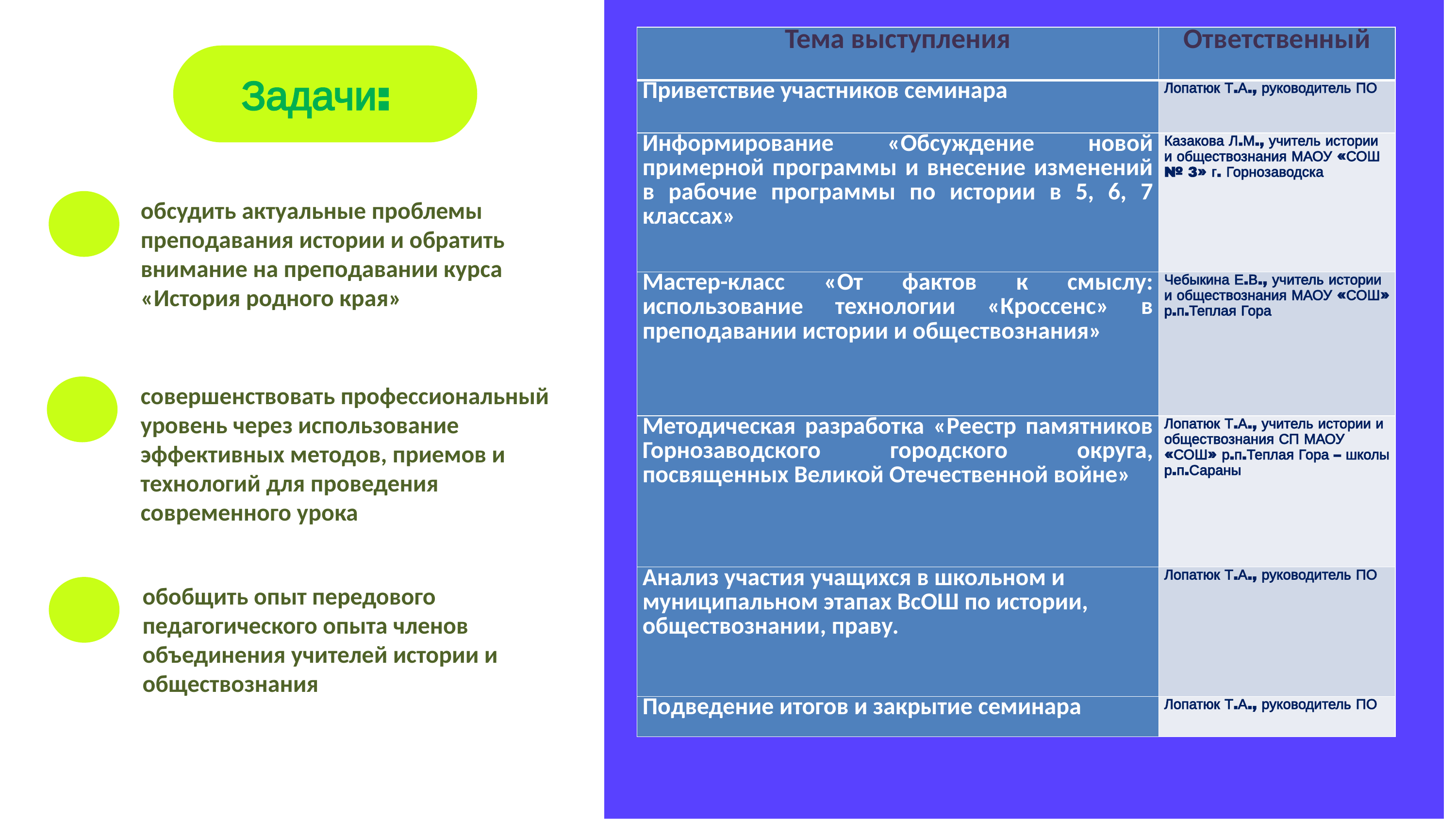

| Тема выступления | Ответственный |
| --- | --- |
| Приветствие участников семинара | Лопатюк Т.А., руководитель ПО |
| Информирование «Обсуждение новой примерной программы и внесение изменений в рабочие программы по истории в 5, 6, 7 классах» | Казакова Л.М., учитель истории и обществознания МАОУ «СОШ № 3» г. Горнозаводска |
| Мастер-класс «От фактов к смыслу: использование технологии «Кроссенс» в преподавании истории и обществознания» | Чебыкина Е.В., учитель истории и обществознания МАОУ «СОШ» р.п.Теплая Гора |
| Методическая разработка «Реестр памятников Горнозаводского городского округа, посвященных Великой Отечественной войне» | Лопатюк Т.А., учитель истории и обществознания СП МАОУ «СОШ» р.п.Теплая Гора – школы р.п.Сараны |
| Анализ участия учащихся в школьном и муниципальном этапах ВсОШ по истории, обществознании, праву. | Лопатюк Т.А., руководитель ПО |
| Подведение итогов и закрытие семинара | Лопатюк Т.А., руководитель ПО |

Задачи:

обсудить актуальные проблемы преподавания истории и обратить внимание на преподавании курса «История родного края»

совершенствовать профессиональный уровень через использование эффективных методов, приемов и технологий для проведения современного урока

обобщить опыт передового педагогического опыта членов объединения учителей истории и обществознания